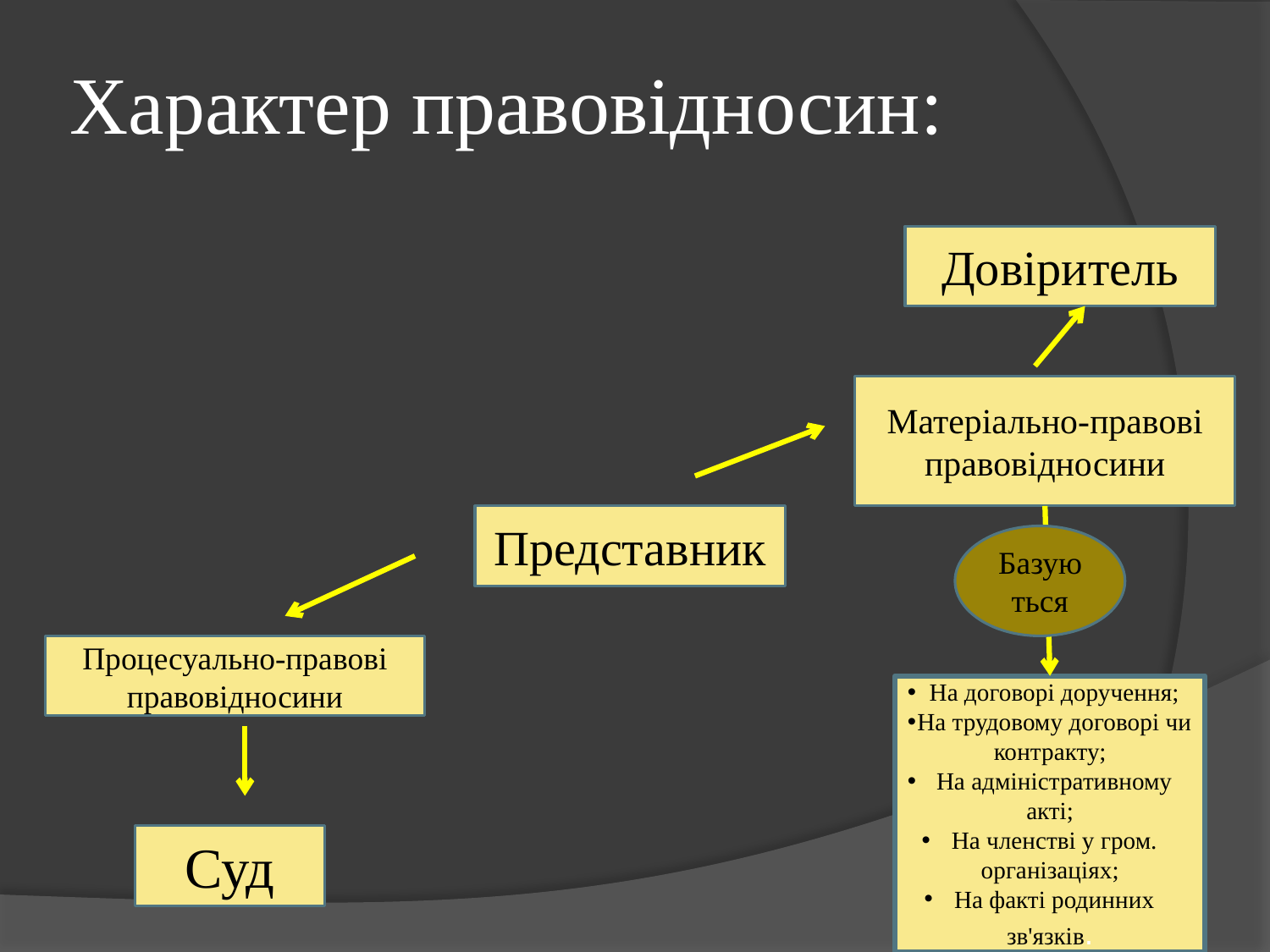

# Характер правовідносин:
Довіритель
Матеріально-правові правовідносини
Представник
Базуються
Процесуально-правові правовідносини
На договорі доручення;
На трудовому договорі чи контракту;
На адміністративному акті;
На членстві у гром. організаціях;
На факті родинних зв'язків.
Суд